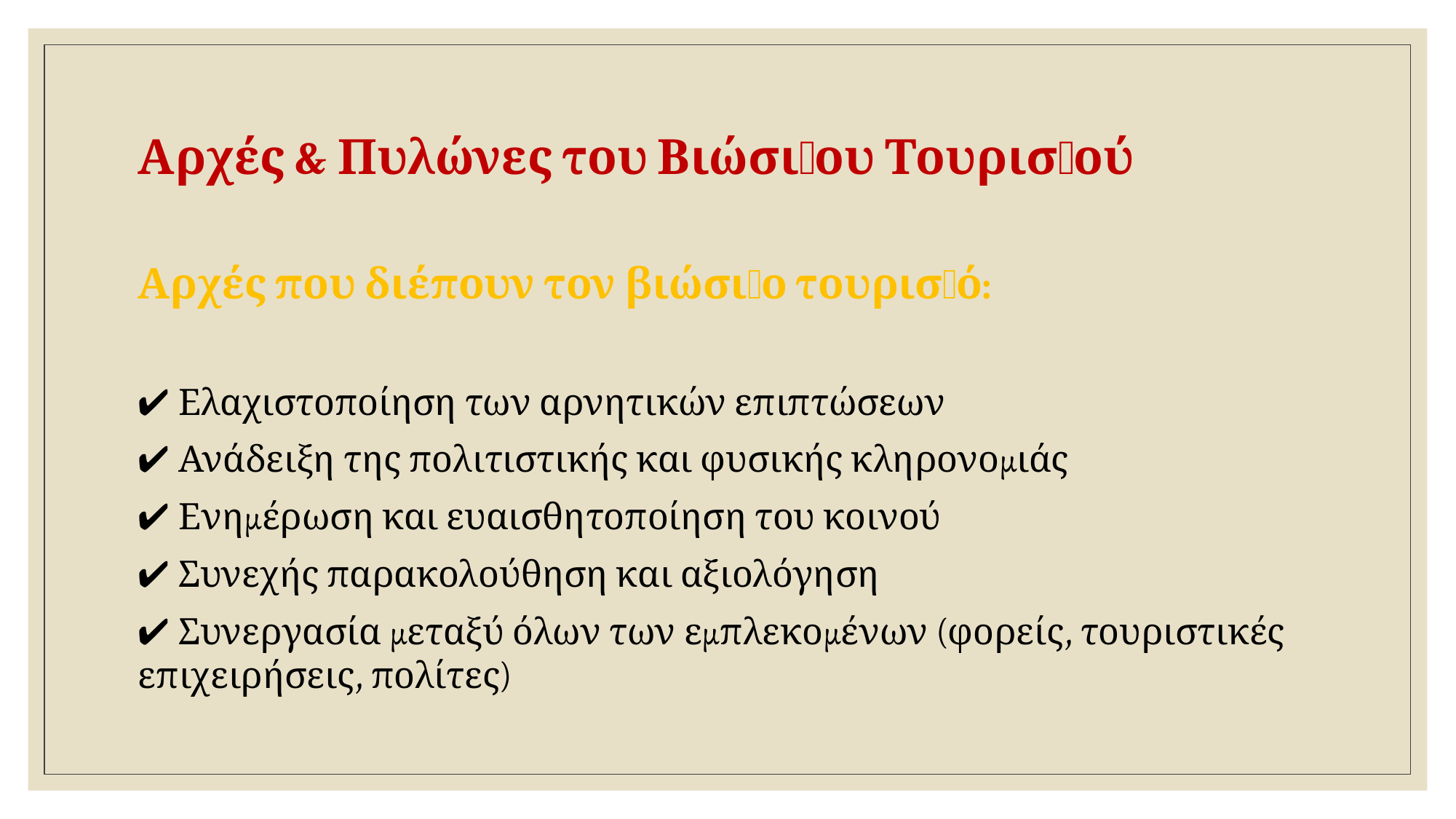

# Αρχές & Πυλώνες του Βιώσιμου Τουρισμού
Αρχές που διέπουν τον βιώσιμο τουρισμό:

✔️ Ελαχιστοποίηση των αρνητικών επιπτώσεων
✔️ Ανάδειξη της πολιτιστικής και φυσικής κληρονομιάς
✔️ Ενημέρωση και ευαισθητοποίηση του κοινού
✔️ Συνεχής παρακολούθηση και αξιολόγηση
✔️ Συνεργασία μεταξύ όλων των εμπλεκομένων (φορείς, τουριστικές επιχειρήσεις, πολίτες)